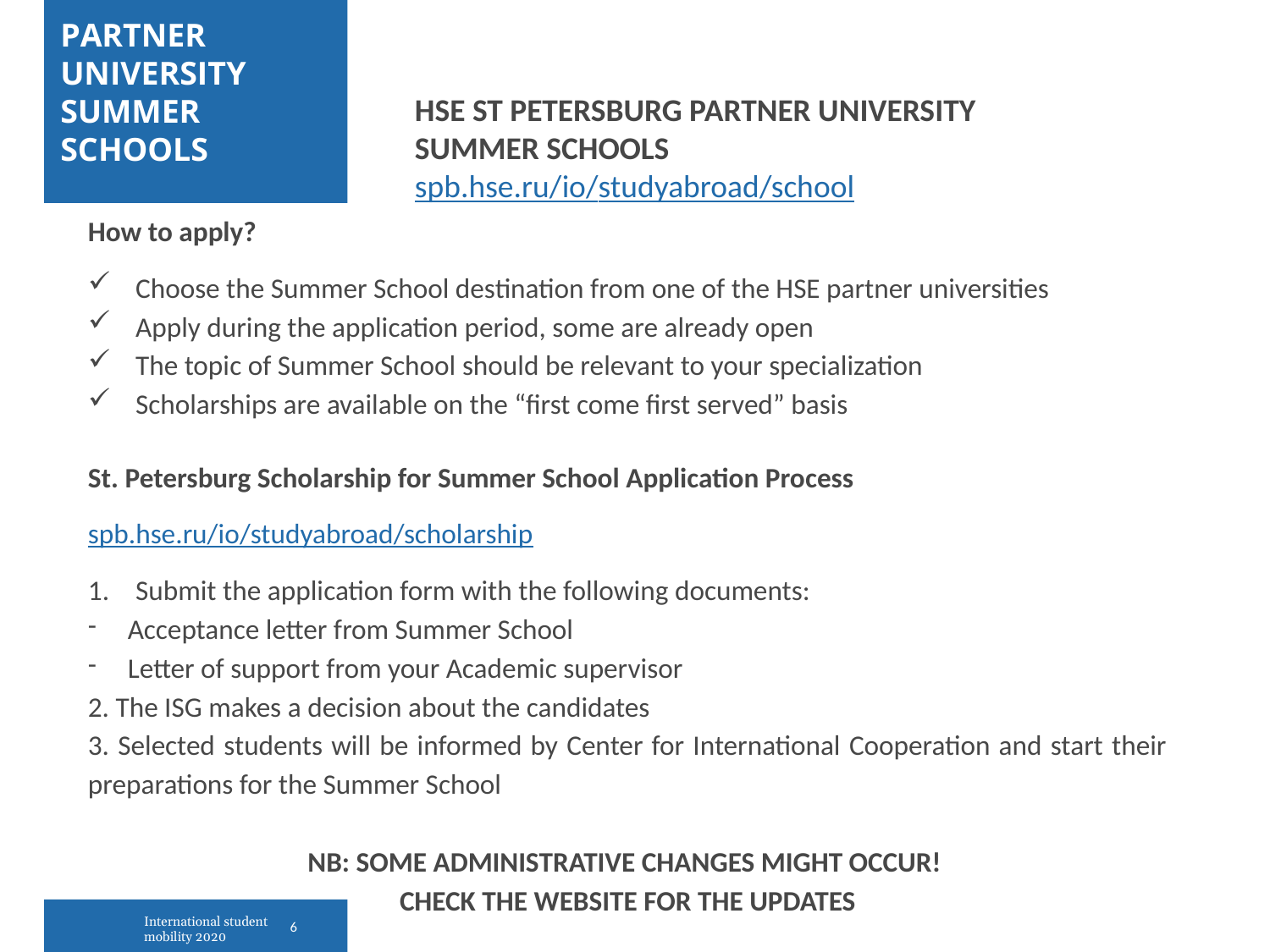

# PARTNER UNIVERSITY SUMMER SCHOOLS
HSE ST PETERSBURG PARTNER UNIVERSITY
SUMMER SCHOOLS
spb.hse.ru/io/studyabroad/school
How to apply?
Choose the Summer School destination from one of the HSE partner universities
Apply during the application period, some are already open
The topic of Summer School should be relevant to your specialization
Scholarships are available on the “first come first served” basis

St. Petersburg Scholarship for Summer School Application Process
spb.hse.ru/io/studyabroad/scholarship
Submit the application form with the following documents:
Acceptance letter from Summer School
Letter of support from your Academic supervisor
2. The ISG makes a decision about the candidates
3. Selected students will be informed by Center for International Cooperation and start their preparations for the Summer School

NB: SOME ADMINISTRATIVE CHANGES MIGHT OCCUR!
CHECK THE WEBSITE FOR THE UPDATES

⏳
1
1
International student mobility 2020